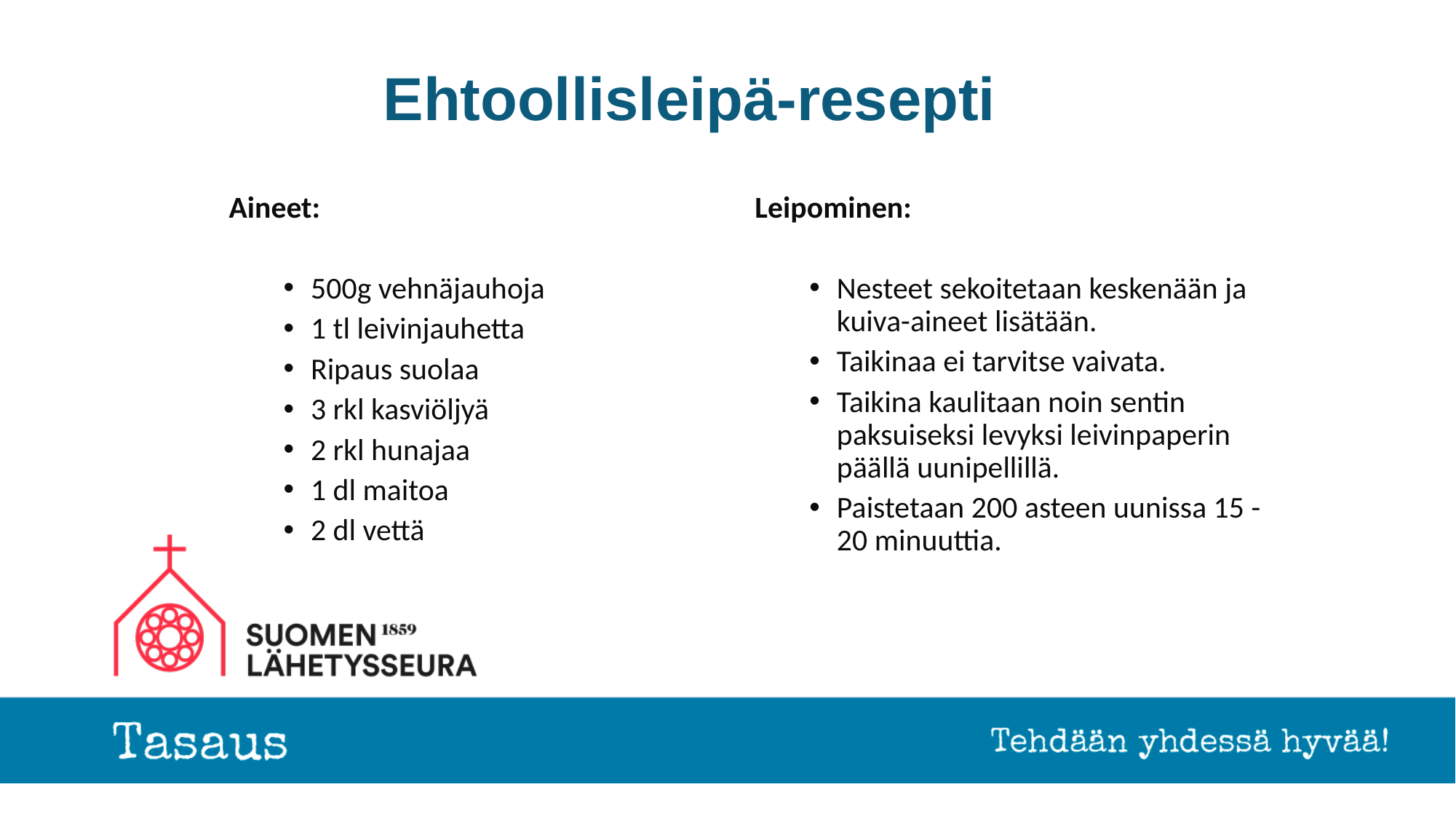

# Ehtoollisleipä-resepti
Aineet:

500g vehnäjauhoja
1 tl leivinjauhetta
Ripaus suolaa
3 rkl kasviöljyä
2 rkl hunajaa
1 dl maitoa
2 dl vettä
Leipominen:

Nesteet sekoitetaan keskenään ja kuiva-aineet lisätään.
Taikinaa ei tarvitse vaivata.
Taikina kaulitaan noin sentin paksuiseksi levyksi leivinpaperin päällä uunipellillä.
Paistetaan 200 asteen uunissa 15 - 20 minuuttia.